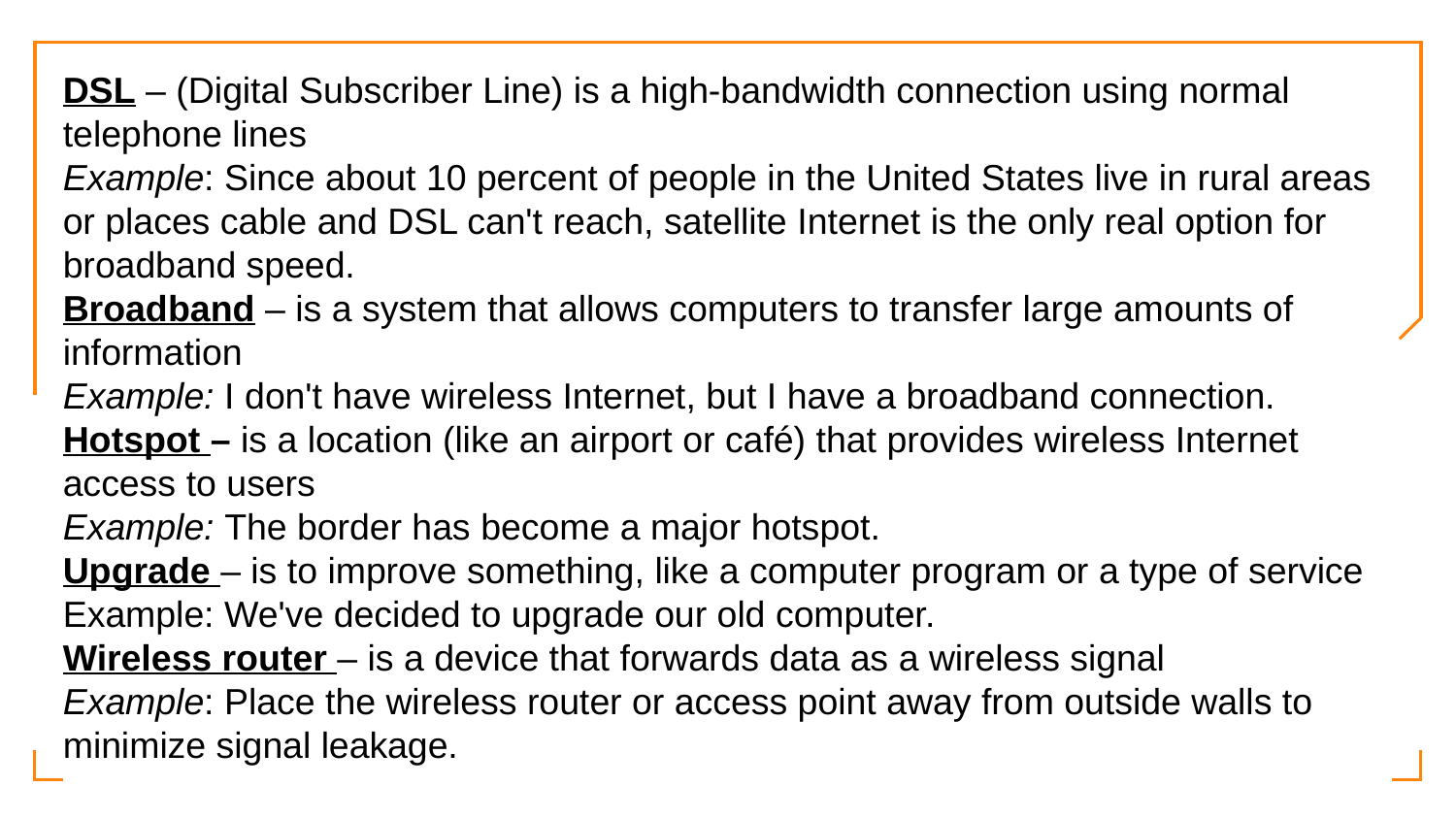

DSL – (Digital Subscriber Line) is a high-bandwidth connection using normal telephone lines
Example: Since about 10 percent of people in the United States live in rural areas or places cable and DSL can't reach, satellite Internet is the only real option for broadband speed.
Broadband – is a system that allows computers to transfer large amounts of information
Example: I don't have wireless Internet, but I have a broadband connection.
Hotspot – is a location (like an airport or café) that provides wireless Internet access to users
Example: The border has become a major hotspot.
Upgrade – is to improve something, like a computer program or a type of service
Example: We've decided to upgrade our old computer.
Wireless router – is a device that forwards data as a wireless signal
Example: Place the wireless router or access point away from outside walls to minimize signal leakage.